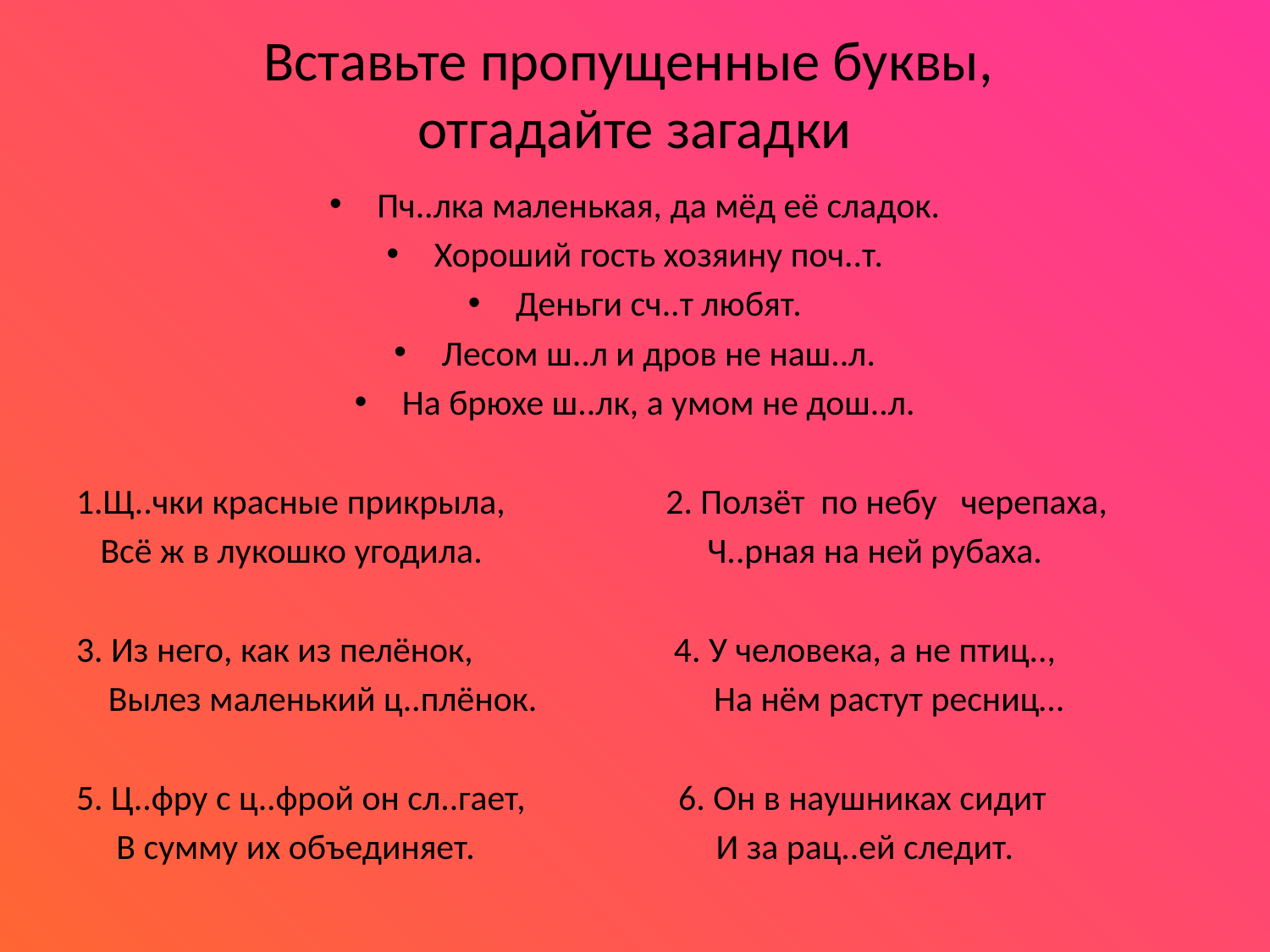

# Вставьте пропущенные буквы, отгадайте загадки
Пч..лка маленькая, да мёд её сладок.
Хороший гость хозяину поч..т.
Деньги сч..т любят.
Лесом ш..л и дров не наш..л.
На брюхе ш..лк, а умом не дош..л.

1.Щ..чки красные прикрыла,                    2. Ползёт  по небу   черепаха,
   Всё ж в лукошко угодила.                            Ч..рная на ней рубаха.

3. Из него, как из пелёнок,                         4. У человека, а не птиц..,
    Вылез маленький ц..плёнок.                      На нём растут ресниц…

5. Ц..фру с ц..фрой он сл..гает,                   6. Он в наушниках сидит
     В сумму их объединяет.                              И за рац..ей следит.